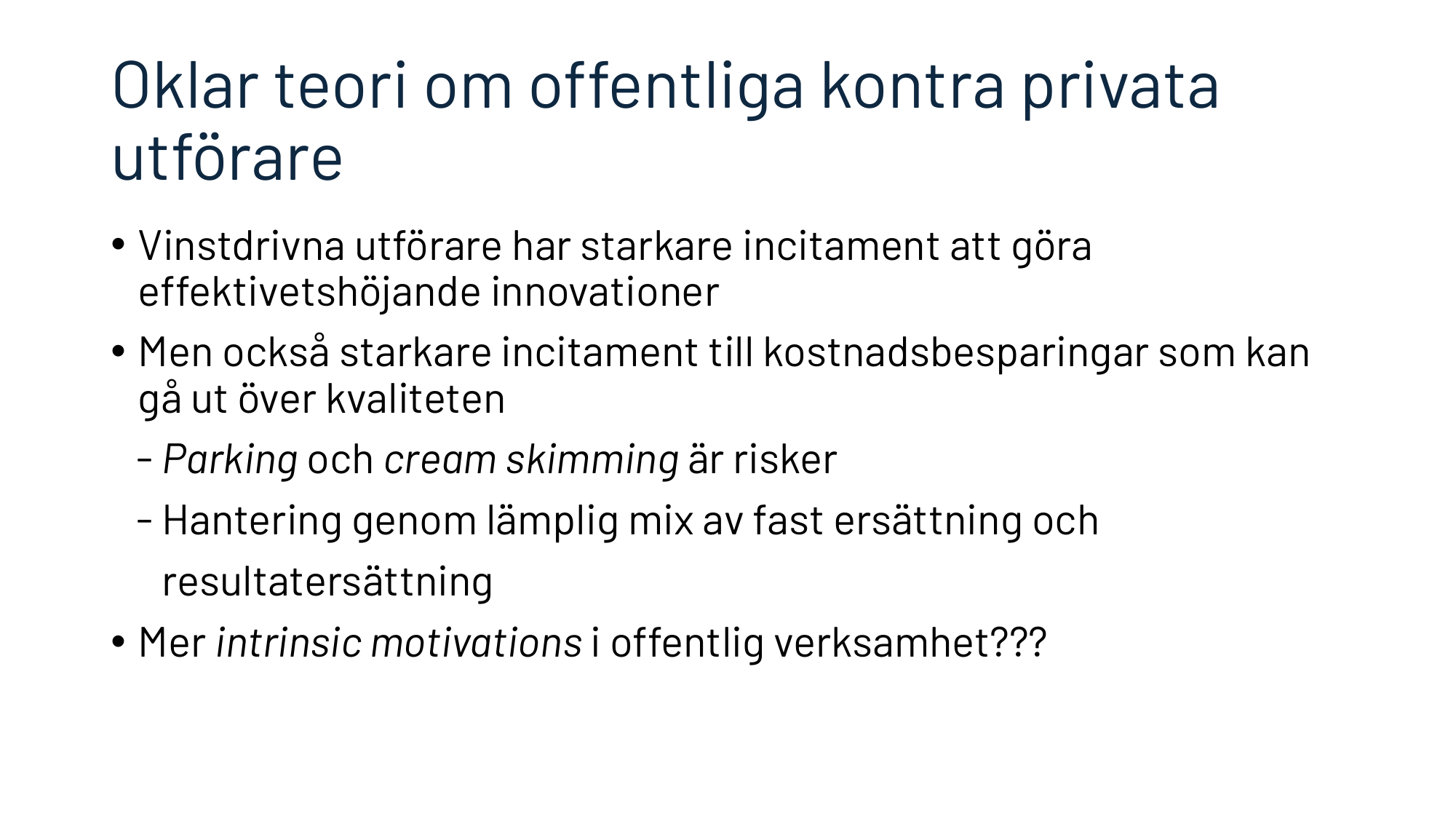

# Oklar teori om offentliga kontra privata utförare
Vinstdrivna utförare har starkare incitament att göra effektivetshöjande innovationer
Men också starkare incitament till kostnadsbesparingar som kan gå ut över kvaliteten
   - Parking och cream skimming är risker
   - Hantering genom lämplig mix av fast ersättning och
      resultatersättning
Mer intrinsic motivations i offentlig verksamhet???